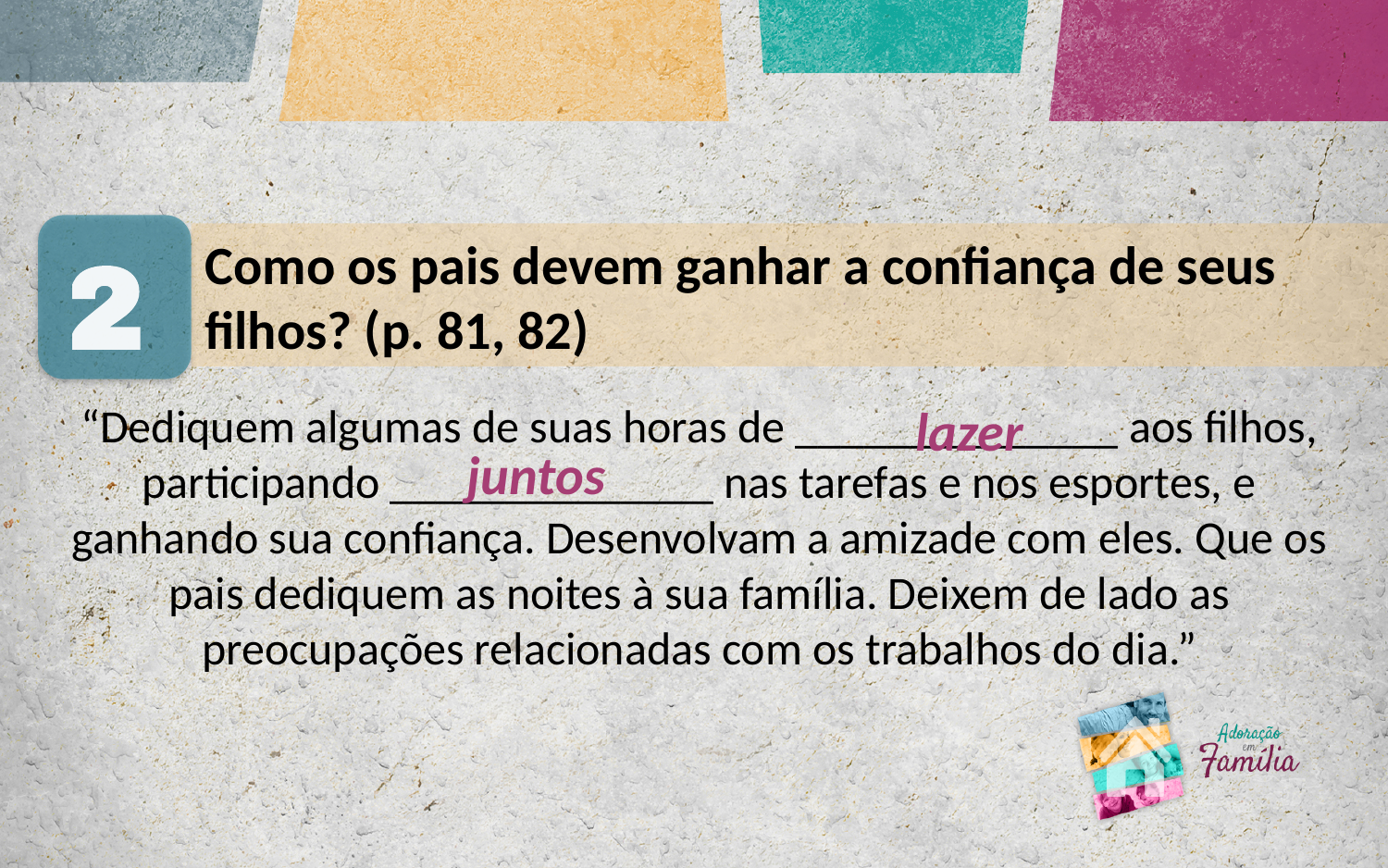

Como os pais devem ganhar a confiança de seus filhos? (p. 81, 82)
2
“Dediquem algumas de suas horas de ______________ aos filhos, participando ______________ nas tarefas e nos esportes, e ganhando sua confiança. Desenvolvam a amizade com eles. Que os pais dediquem as noites à sua família. Deixem de lado as preocupações relacionadas com os trabalhos do dia.”
lazer
juntos